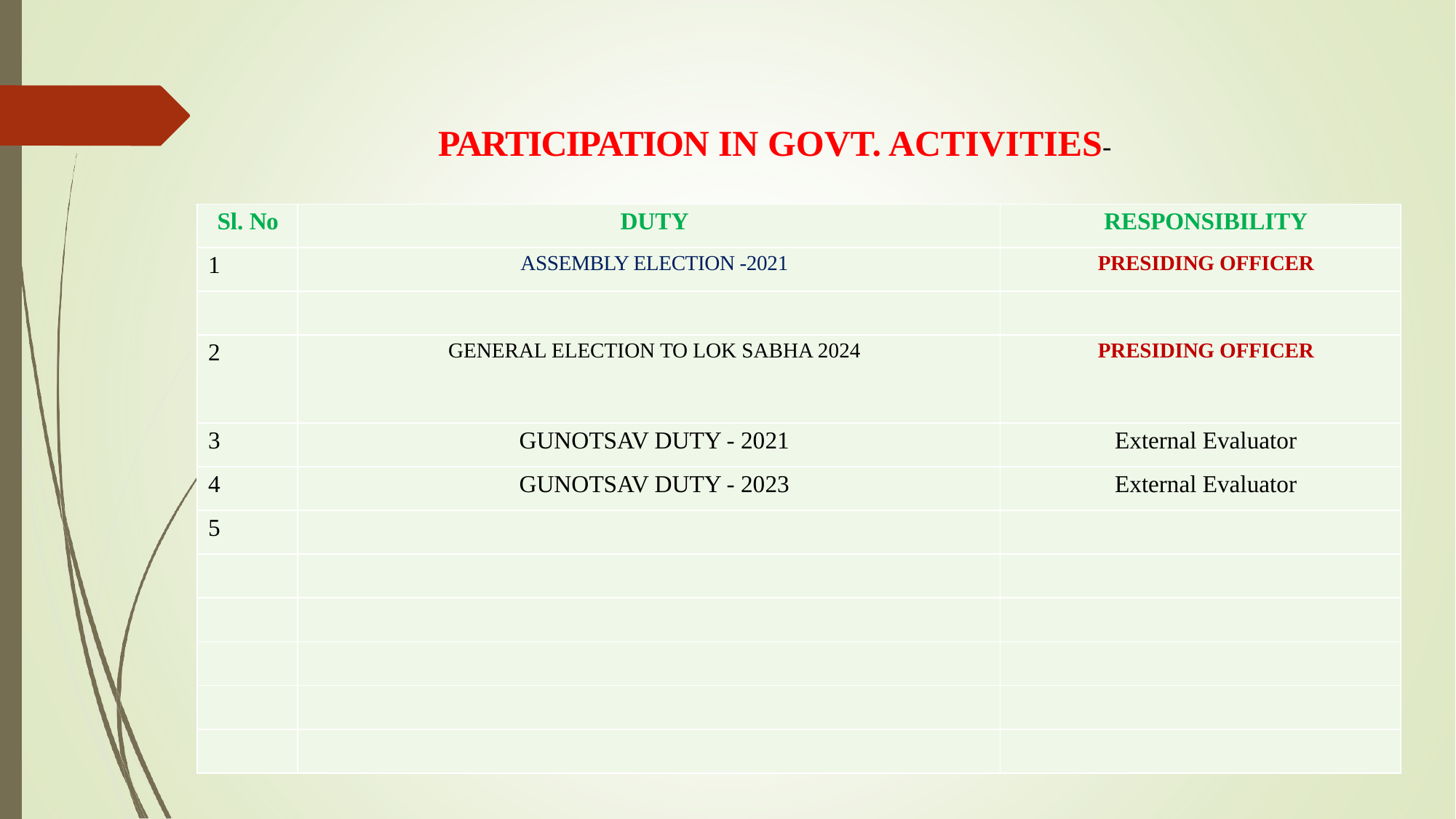

PARTICIPATION IN GOVT. ACTIVITIES-
| Sl. No | DUTY | RESPONSIBILITY |
| --- | --- | --- |
| 1 | ASSEMBLY ELECTION -2021 | PRESIDING OFFICER |
|  |  |  |
| 2 | GENERAL ELECTION TO LOK SABHA 2024 | PRESIDING OFFICER |
| 3 | GUNOTSAV DUTY - 2021 | External Evaluator |
| 4 | GUNOTSAV DUTY - 2023 | External Evaluator |
| 5 |  |  |
|  |  |  |
|  |  |  |
|  |  |  |
|  |  |  |
|  |  |  |